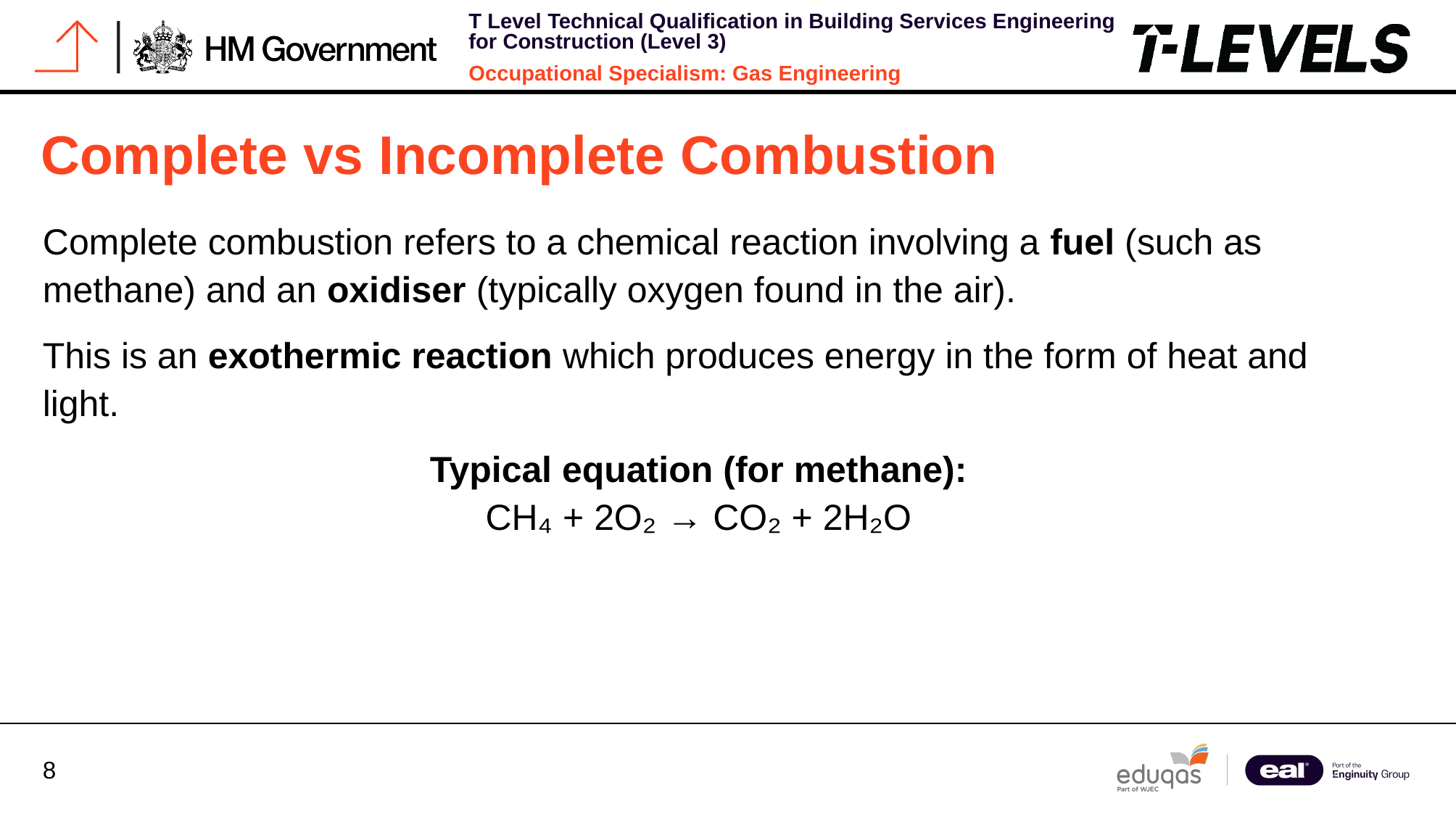

# Complete vs Incomplete Combustion
Complete combustion refers to a chemical reaction involving a fuel (such as methane) and an oxidiser (typically oxygen found in the air).
This is an exothermic reaction which produces energy in the form of heat and light.
Typical equation (for methane):
CH₄ + 2O₂ → CO₂ + 2H₂O
​